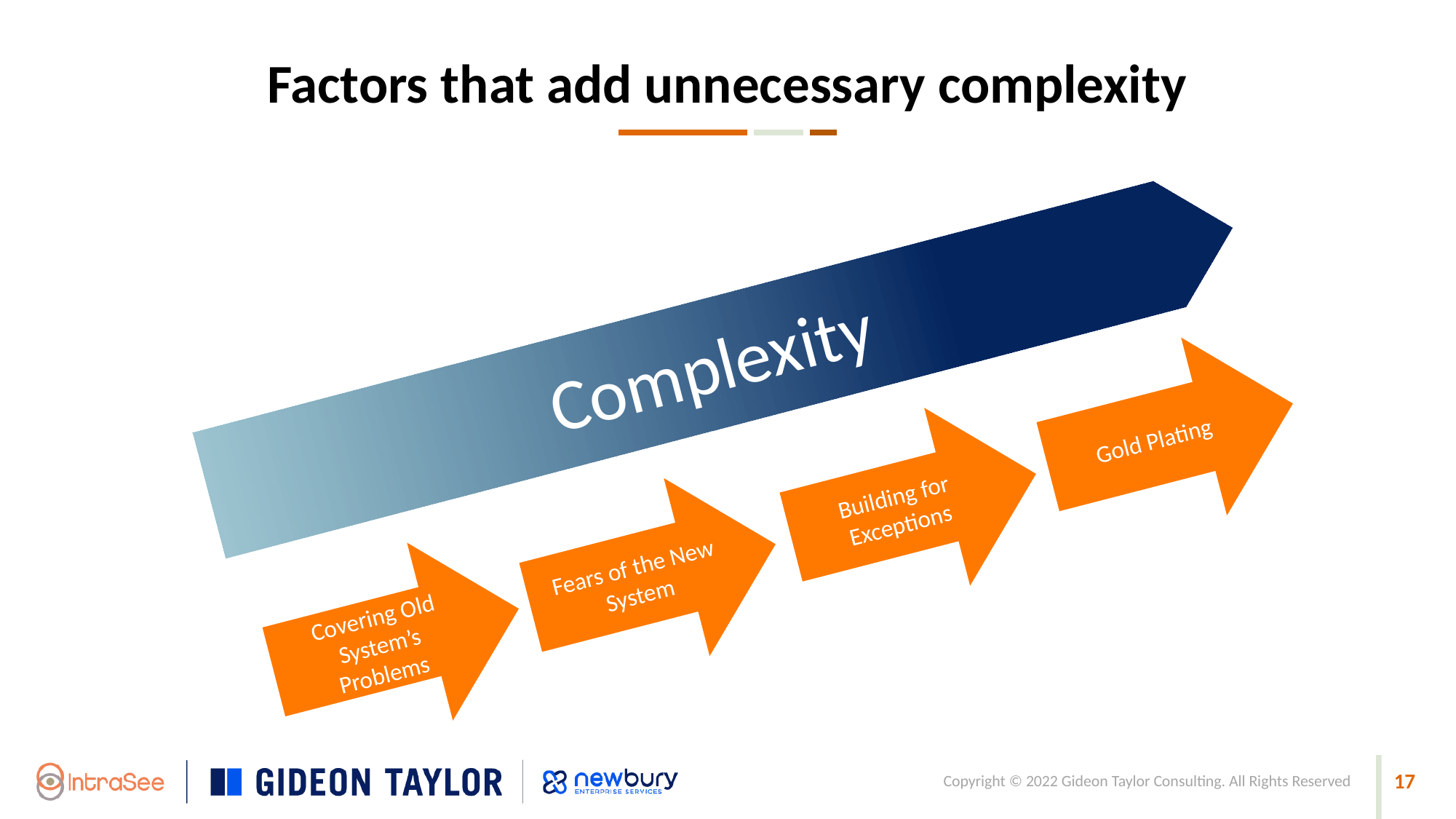

Factors that add unnecessary complexity
Complexity
Gold Plating
Building for Exceptions
Fears of the New System
Covering Old System’s Problems